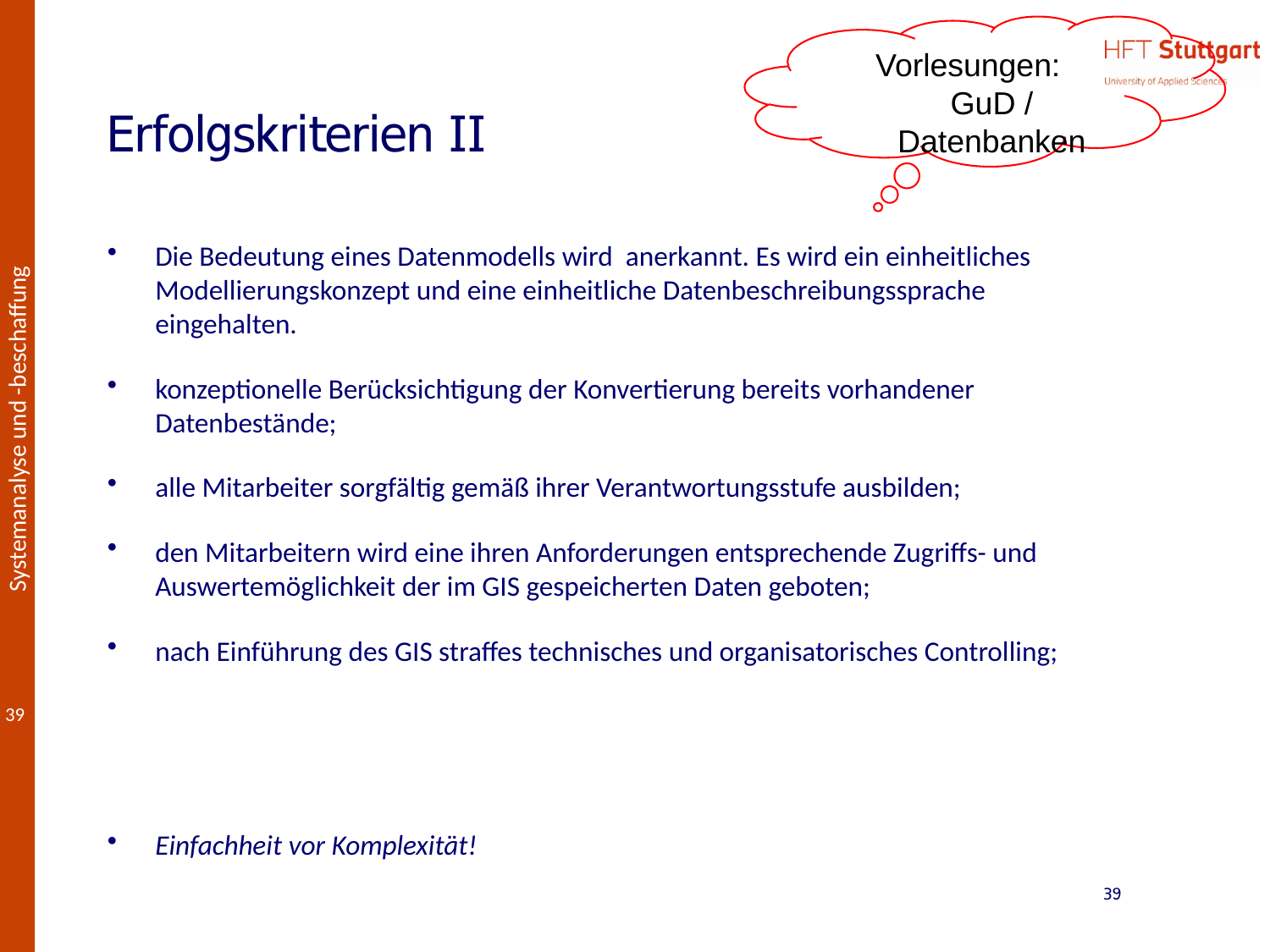

Vorlesungen:
GuD / Datenbanken
# Erfolgskriterien II
Die Bedeutung eines Datenmodells wird  anerkannt. Es wird ein einheitliches Modellierungskonzept und eine einheitliche Datenbeschreibungssprache eingehalten.
konzeptionelle Berücksichtigung der Konvertierung bereits vorhandener Datenbestände;
alle Mitarbeiter sorgfältig gemäß ihrer Verantwortungsstufe ausbilden;
den Mitarbeitern wird eine ihren Anforderungen entsprechende Zugriffs- und Auswertemöglichkeit der im GIS gespeicherten Daten geboten;
nach Einführung des GIS straffes technisches und organisatorisches Controlling;

Einfachheit vor Komplexität!
39